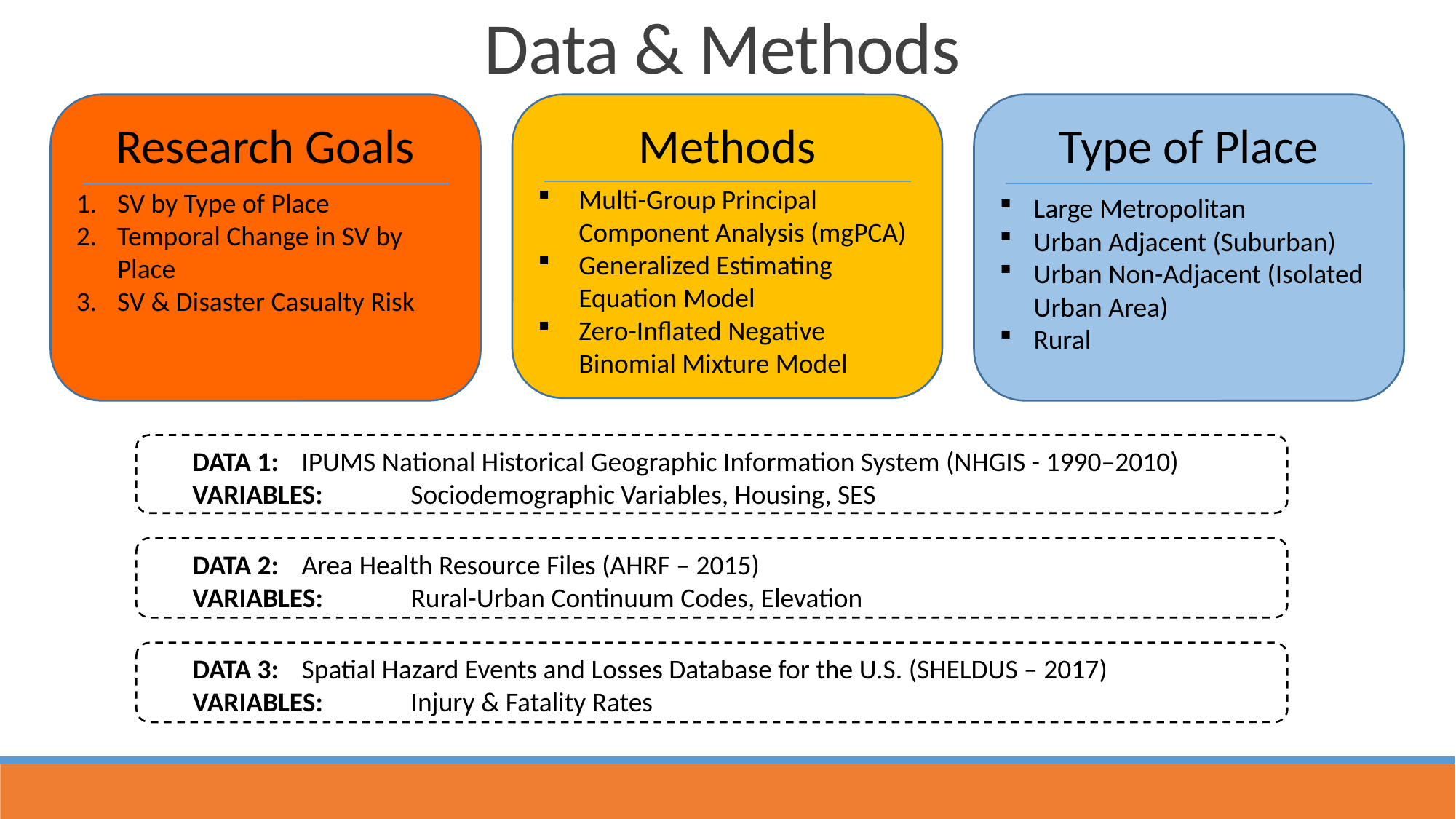

Data & Methods
Research Goals

SV by Type of Place
Temporal Change in SV by Place
SV & Disaster Casualty Risk

Methods

Multi-Group Principal Component Analysis (mgPCA)
Generalized Estimating Equation Model
Zero-Inflated Negative Binomial Mixture Model

Type of Place

Large Metropolitan
Urban Adjacent (Suburban)
Urban Non-Adjacent (Isolated Urban Area)
Rural

DATA 1:  	IPUMS National Historical Geographic Information System (NHGIS - 1990–2010)
VARIABLES:  	Sociodemographic Variables, Housing, SES
DATA 2:  	Area Health Resource Files (AHRF – 2015)
VARIABLES:  	Rural-Urban Continuum Codes, Elevation
DATA 3:  	Spatial Hazard Events and Losses Database for the U.S. (SHELDUS – 2017)
VARIABLES:  	Injury & Fatality Rates